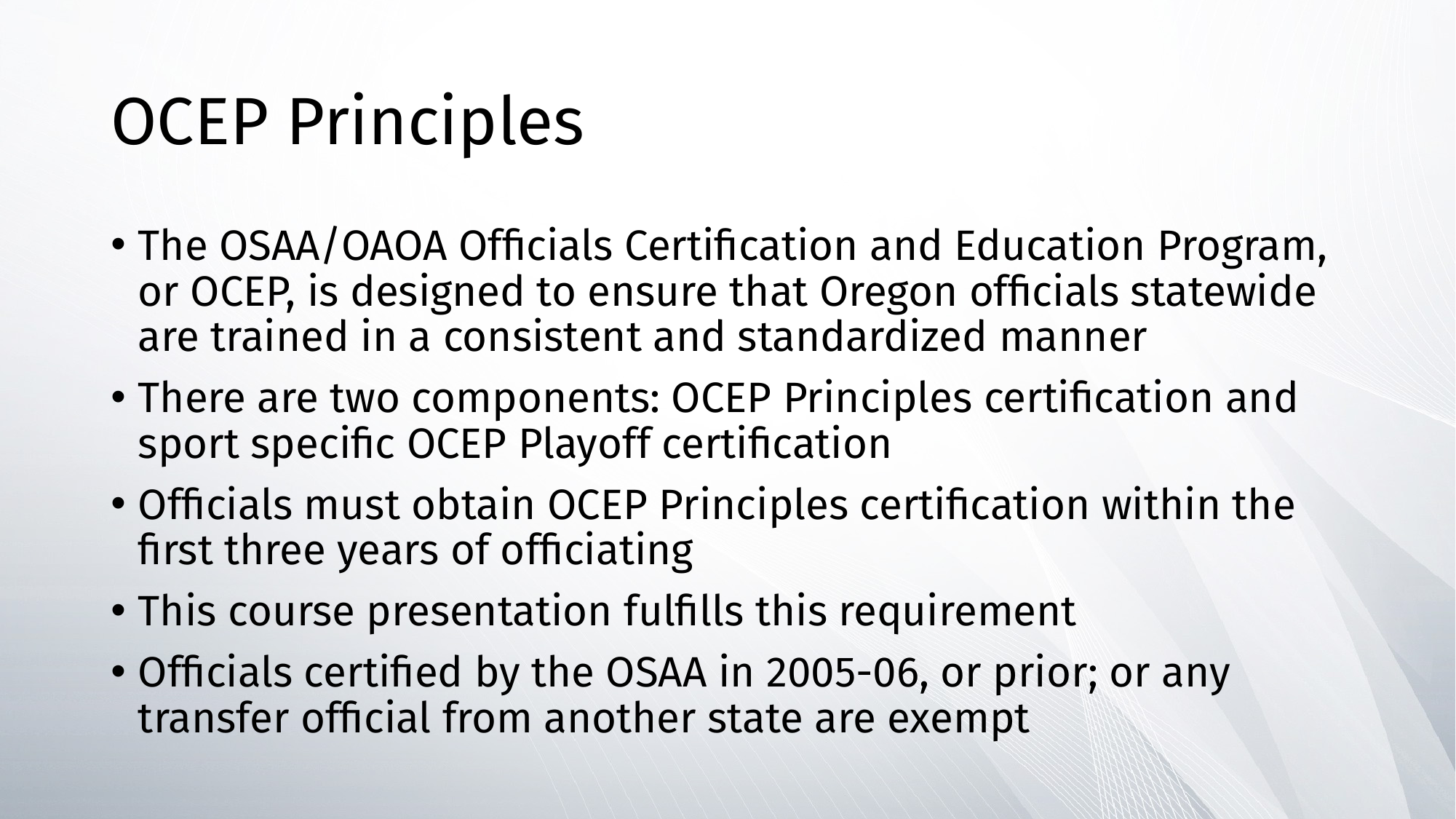

# OCEP Principles
The OSAA/OAOA Officials Certification and Education Program, or OCEP, is designed to ensure that Oregon officials statewide are trained in a consistent and standardized manner
There are two components: OCEP Principles certification and sport specific OCEP Playoff certification
Officials must obtain OCEP Principles certification within the first three years of officiating
This course presentation fulfills this requirement
Officials certified by the OSAA in 2005-06, or prior; or any transfer official from another state are exempt